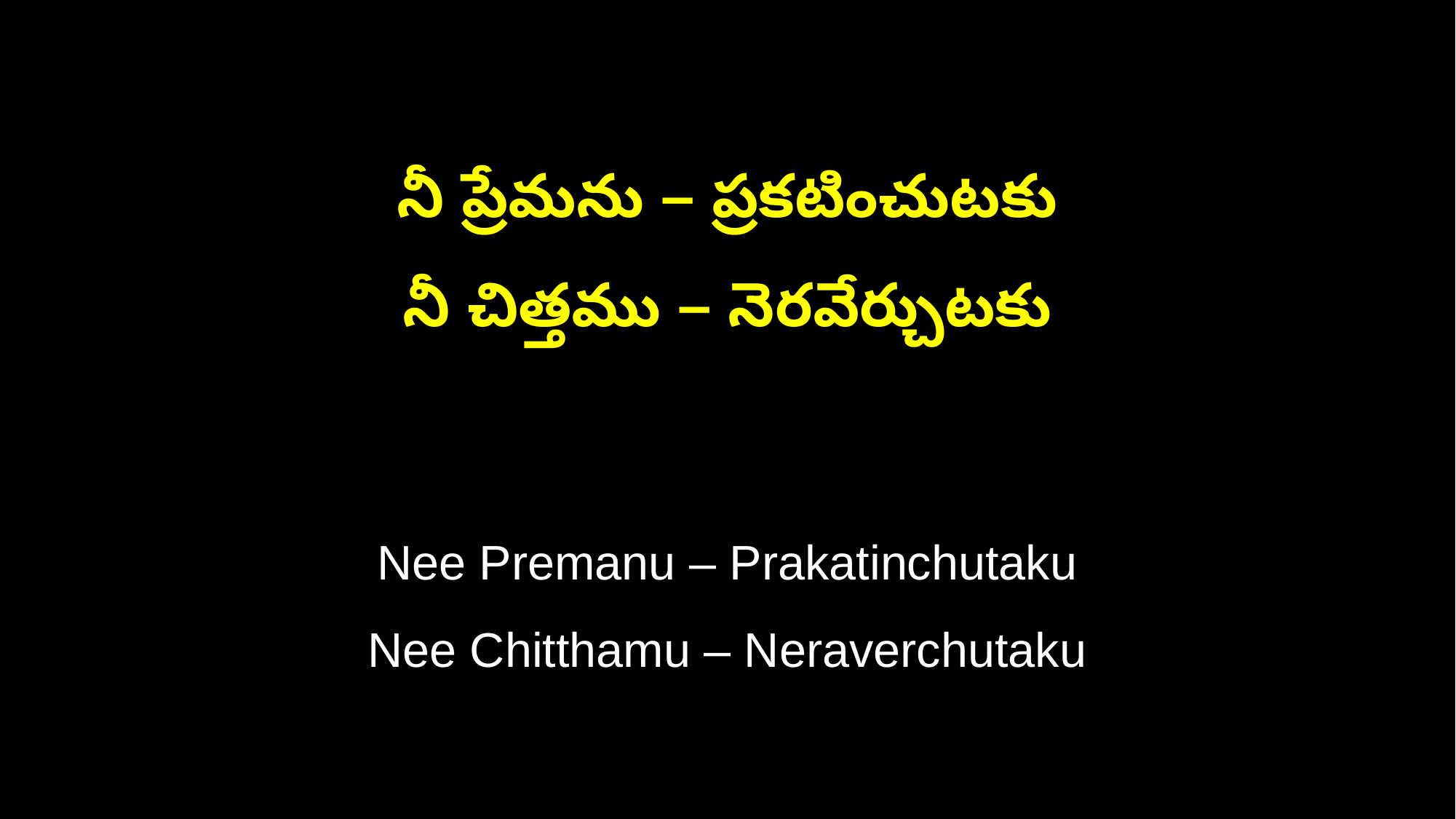

నీ ప్రేమను – ప్రకటించుటకు
నీ చిత్తము – నెరవేర్చుటకు
Nee Premanu – Prakatinchutaku
Nee Chitthamu – Neraverchutaku